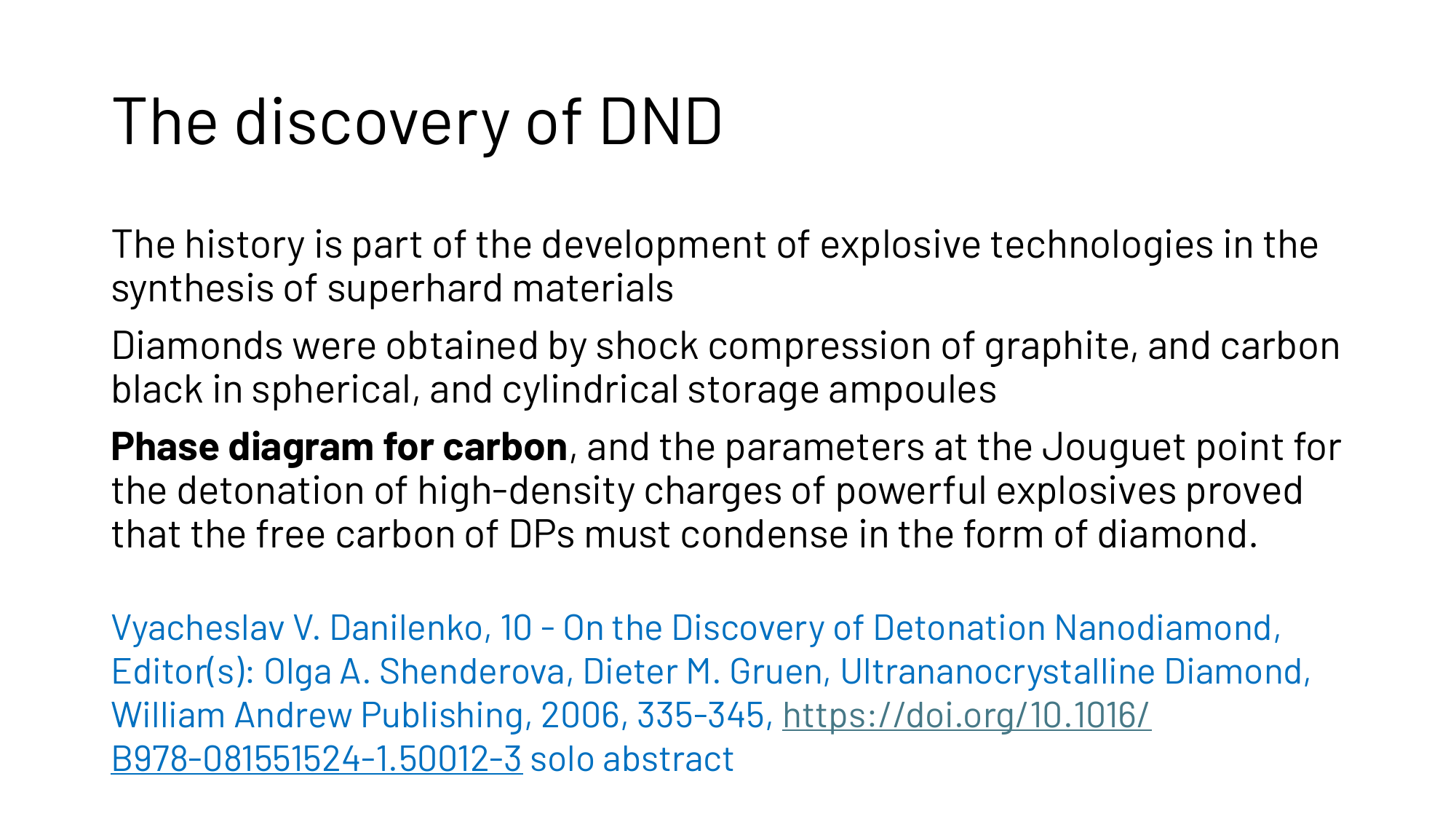

# The discovery of DND
The history is part of the development of explosive technologies in the synthesis of superhard materials
Diamonds were obtained by shock compression of graphite, and carbon black in spherical, and cylindrical storage ampoules
Phase diagram for carbon, and the parameters at the Jouguet point for the detonation of high-density charges of powerful explosives proved that the free carbon of DPs must condense in the form of diamond.

Vyacheslav V. Danilenko, 10 - On the Discovery of Detonation Nanodiamond, Editor(s): Olga A. Shenderova, Dieter M. Gruen, Ultrananocrystalline Diamond, William Andrew Publishing, 2006, 335-345, https://doi.org/10.1016/B978-081551524-1.50012-3 solo abstract